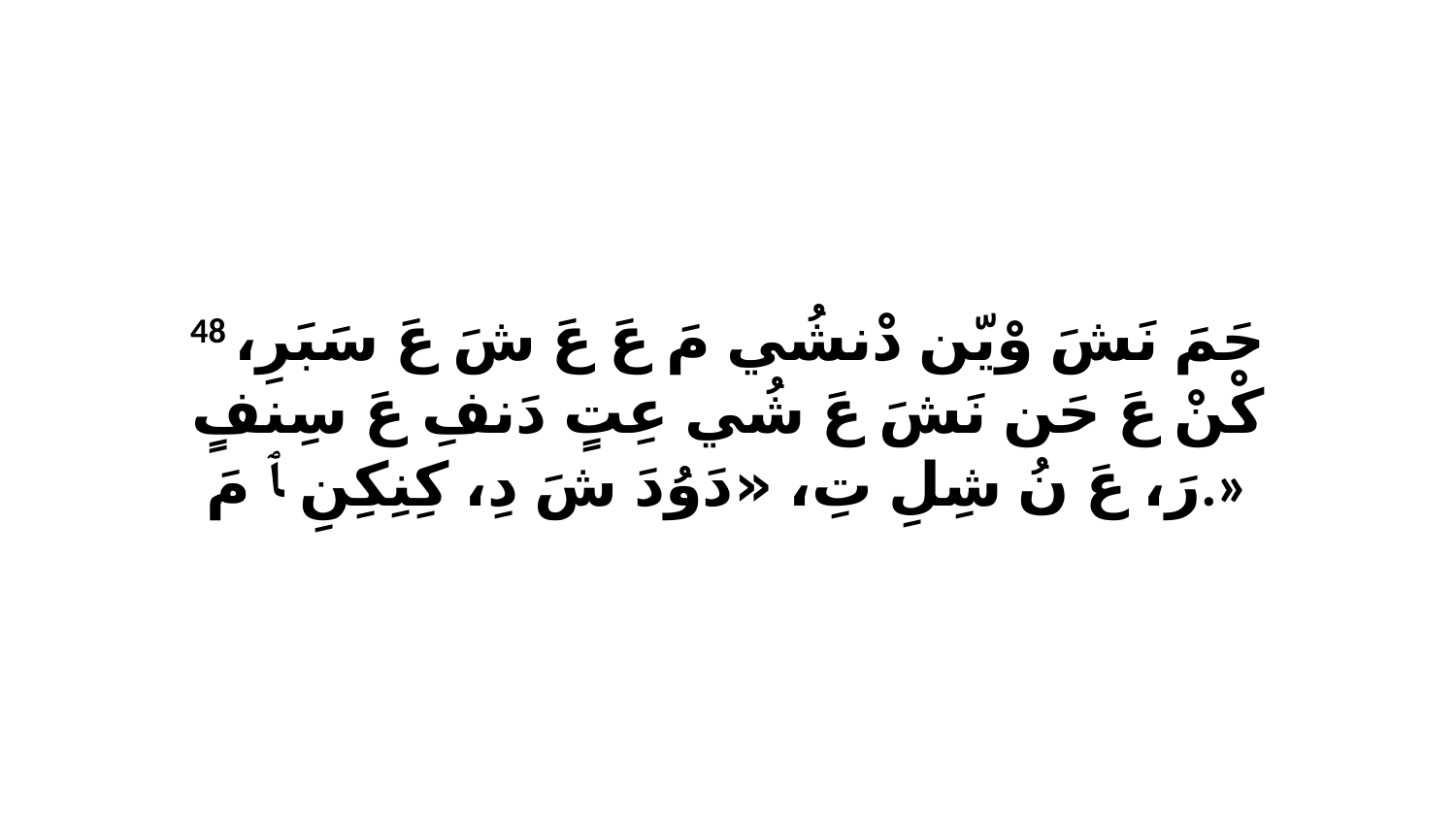

48 حَمَ نَشَ وْيّن دْنشُي مَ عَ عَ شَ عَ سَبَرِ، كْنْ عَ حَن نَشَ عَ شُي عِتٍ دَنفِ عَ سِنفٍ رَ، عَ نُ شِلِ تِ، «دَوُدَ شَ دِ، كِنِكِنِ ﭑ مَ.»